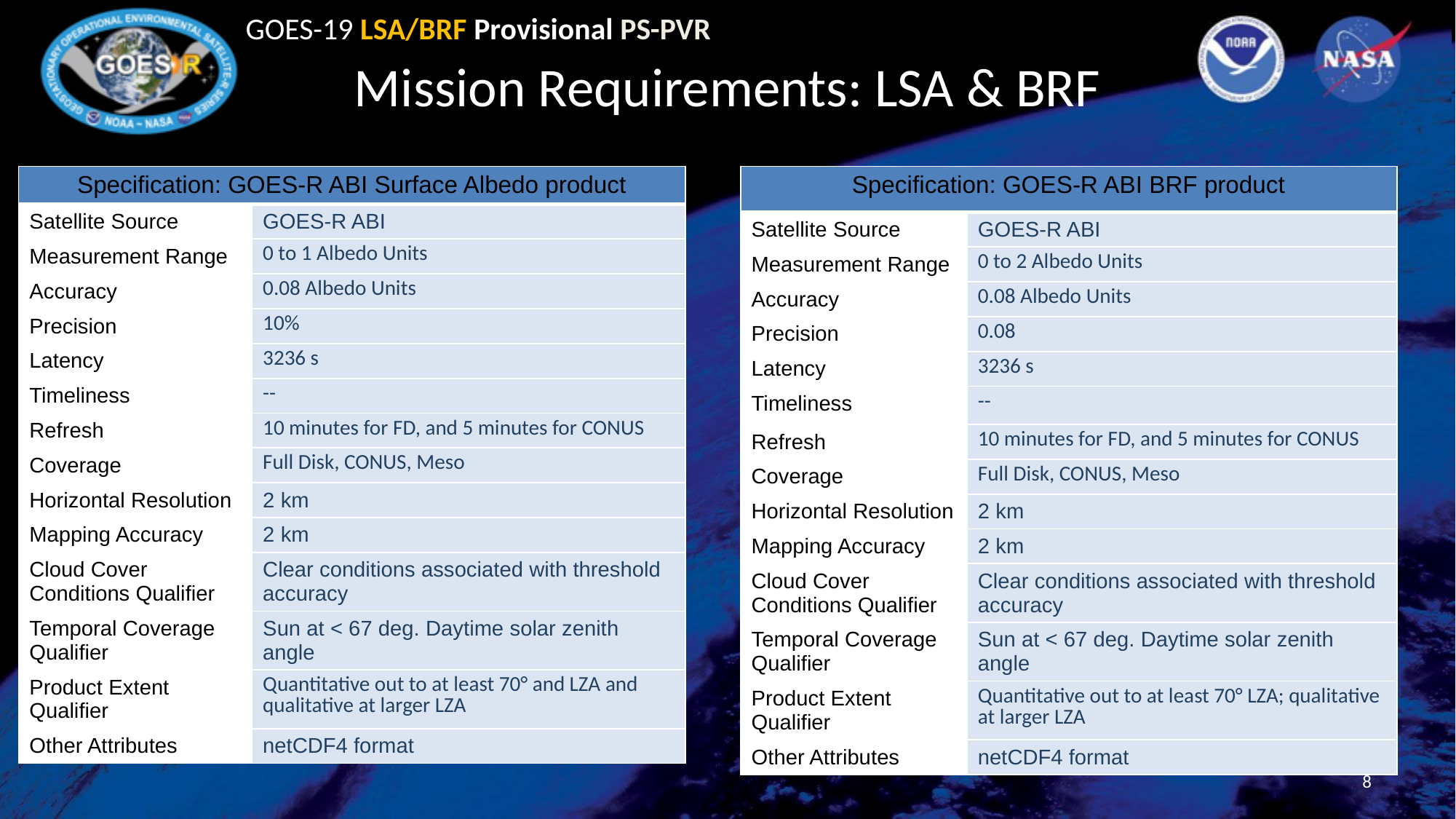

# Mission Requirements: LSA & BRF
| Specification: GOES-R ABI Surface Albedo product |  |
| --- | --- |
| Satellite Source | GOES-R ABI |
| Measurement Range | 0 to 1 Albedo Units |
| Accuracy | 0.08 Albedo Units |
| Precision | 10% |
| Latency | 3236 s |
| Timeliness | -- |
| Refresh | 10 minutes for FD, and 5 minutes for CONUS |
| Coverage | Full Disk, CONUS, Meso |
| Horizontal Resolution | 2 km |
| Mapping Accuracy | 2 km |
| Cloud Cover Conditions Qualifier | Clear conditions associated with threshold accuracy |
| Temporal Coverage Qualifier | Sun at < 67 deg. Daytime solar zenith angle |
| Product Extent Qualifier | Quantitative out to at least 70° and LZA and qualitative at larger LZA |
| Other Attributes | netCDF4 format |
| Specification: GOES-R ABI BRF product |  |
| --- | --- |
| Satellite Source | GOES-R ABI |
| Measurement Range | 0 to 2 Albedo Units |
| Accuracy | 0.08 Albedo Units |
| Precision | 0.08 |
| Latency | 3236 s |
| Timeliness | -- |
| Refresh | 10 minutes for FD, and 5 minutes for CONUS |
| Coverage | Full Disk, CONUS, Meso |
| Horizontal Resolution | 2 km |
| Mapping Accuracy | 2 km |
| Cloud Cover Conditions Qualifier | Clear conditions associated with threshold accuracy |
| Temporal Coverage Qualifier | Sun at < 67 deg. Daytime solar zenith angle |
| Product Extent Qualifier | Quantitative out to at least 70° LZA; qualitative at larger LZA |
| Other Attributes | netCDF4 format |
8